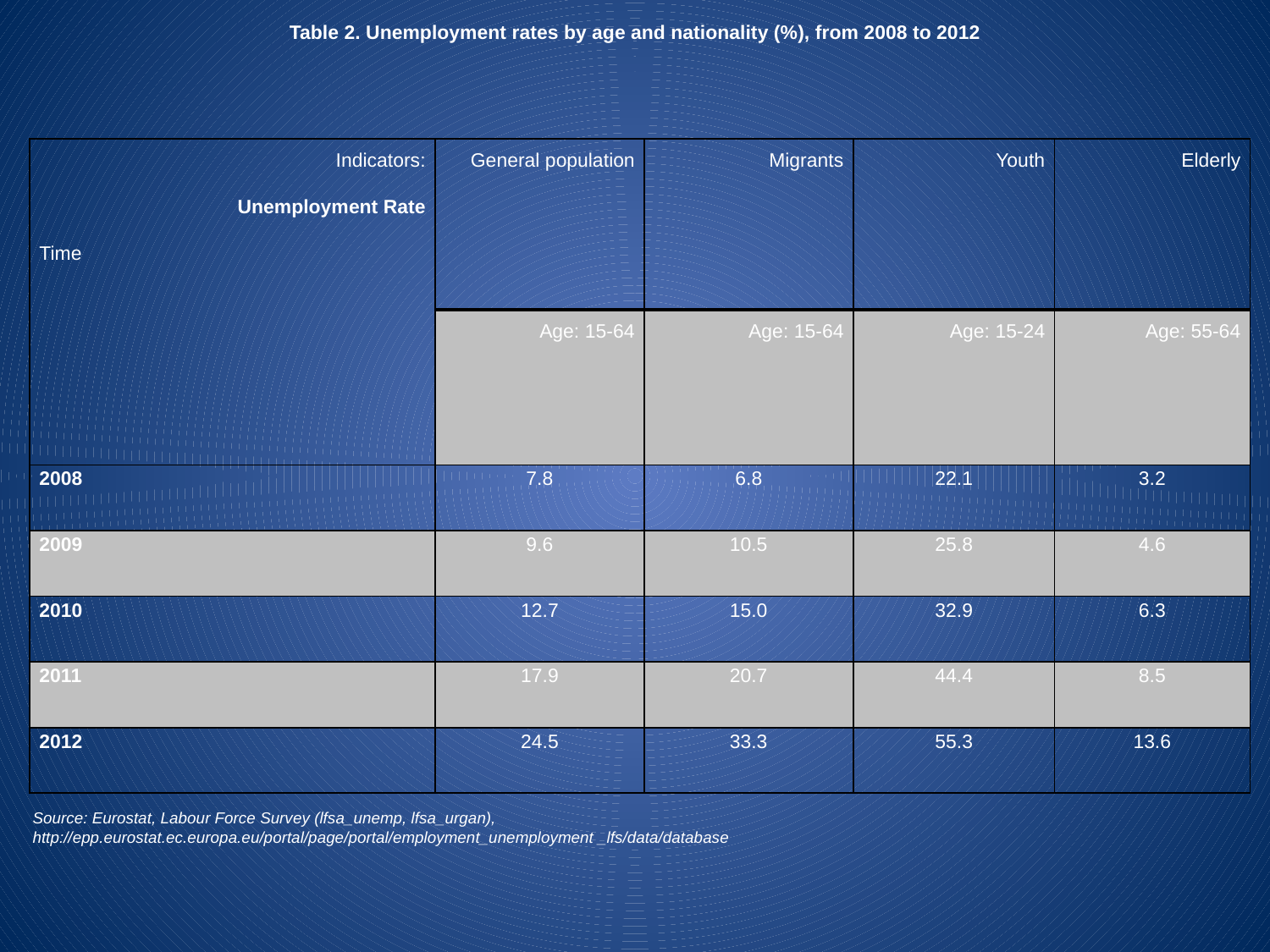

Table 2. Unemployment rates by age and nationality (%), from 2008 to 2012
| Indicators: Unemployment Rate Time | General population | Migrants | Youth | Elderly |
| --- | --- | --- | --- | --- |
|  | Age: 15-64 | Age: 15-64 | Age: 15-24 | Age: 55-64 |
| 2008 | 7.8 | 6.8 | 22.1 | 3.2 |
| 2009 | 9.6 | 10.5 | 25.8 | 4.6 |
| 2010 | 12.7 | 15.0 | 32.9 | 6.3 |
| 2011 | 17.9 | 20.7 | 44.4 | 8.5 |
| 2012 | 24.5 | 33.3 | 55.3 | 13.6 |
Source: Eurostat, Labour Force Survey (lfsa_unemp, lfsa_urgan),
http://epp.eurostat.ec.europa.eu/portal/page/portal/employment_unemployment _lfs/data/database